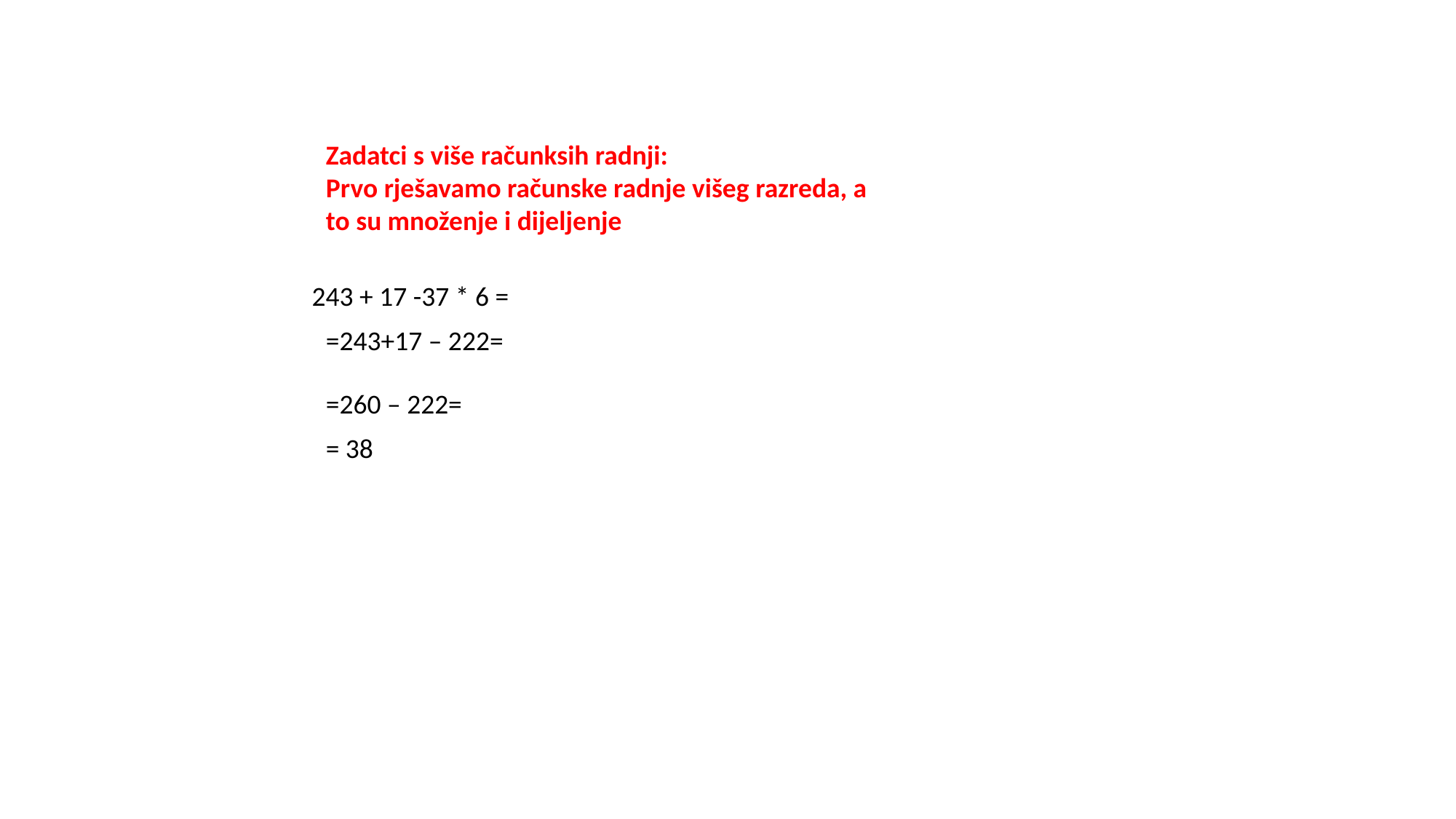

Zadatci s više računksih radnji:
Prvo rješavamo računske radnje višeg razreda, a  to su množenje i dijeljenje
243 + 17 -37 * 6 =
=243+17 – 222=
=260 – 222=
= 38